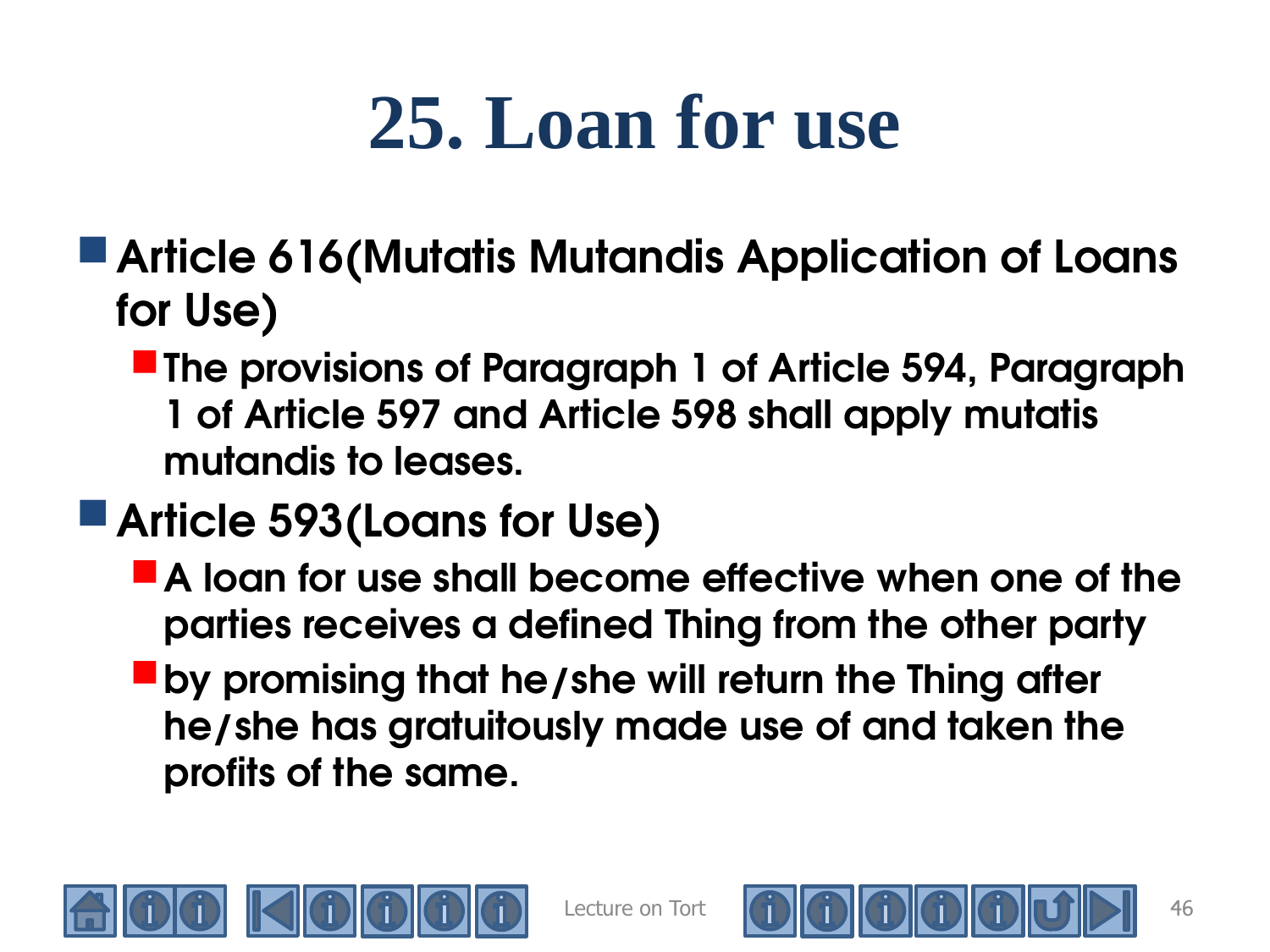

# 25. Loan for use
Article 616(Mutatis Mutandis Application of Loans for Use)
The provisions of Paragraph 1 of Article 594, Paragraph 1 of Article 597 and Article 598 shall apply mutatis mutandis to leases.
Article 593(Loans for Use)
A loan for use shall become effective when one of the parties receives a defined Thing from the other party
by promising that he/she will return the Thing after he/she has gratuitously made use of and taken the profits of the same.
Lecture on Tort
46